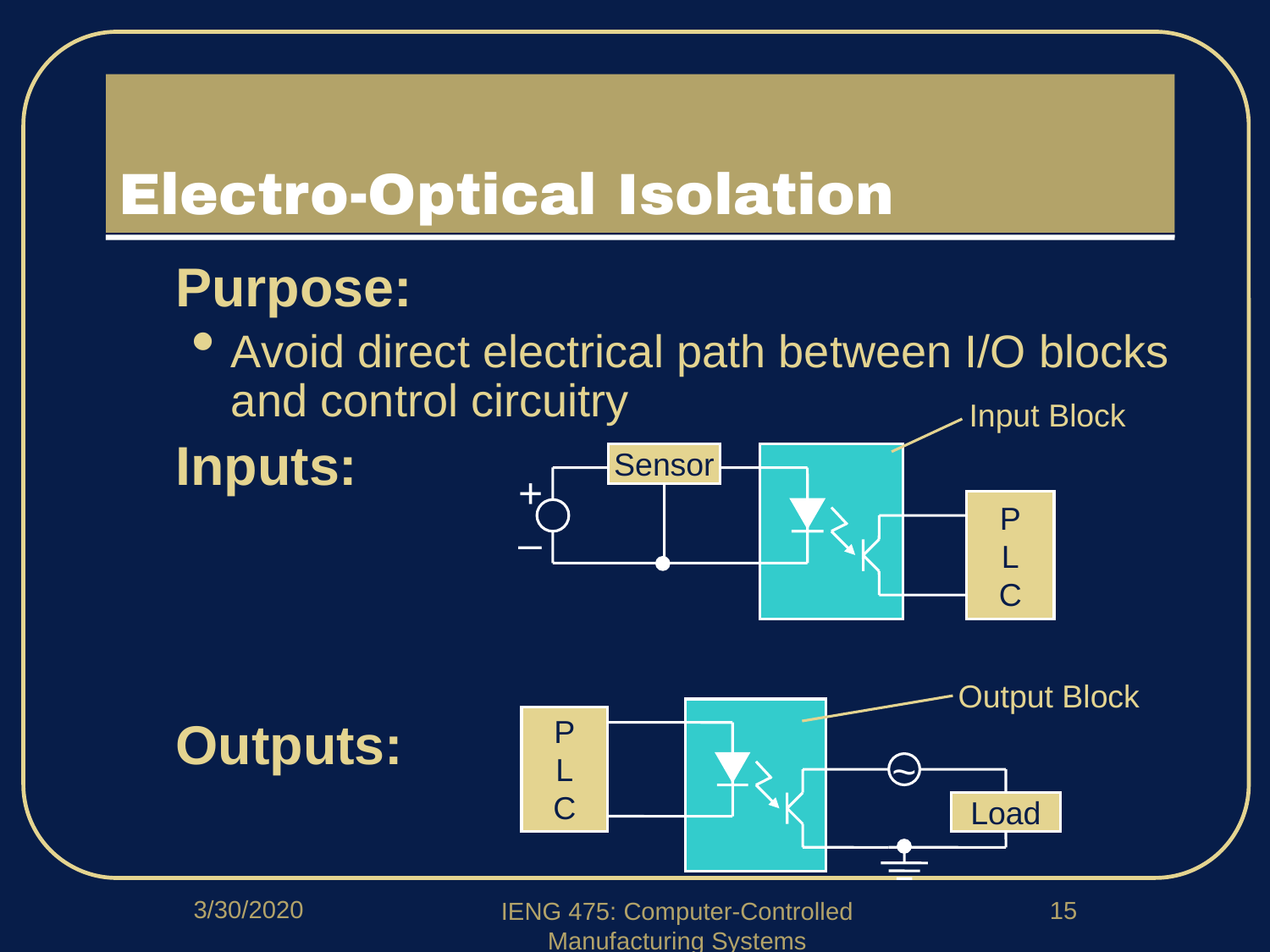

# Electro-Optical Isolation
Purpose:
Avoid direct electrical path between I/O blocks and control circuitry
Inputs:

Outputs:
Input Block

Sensor

+–

P
L
C

Output Block

P
L
C

~

Load

3/30/2020
15
IENG 475: Computer-Controlled Manufacturing Systems